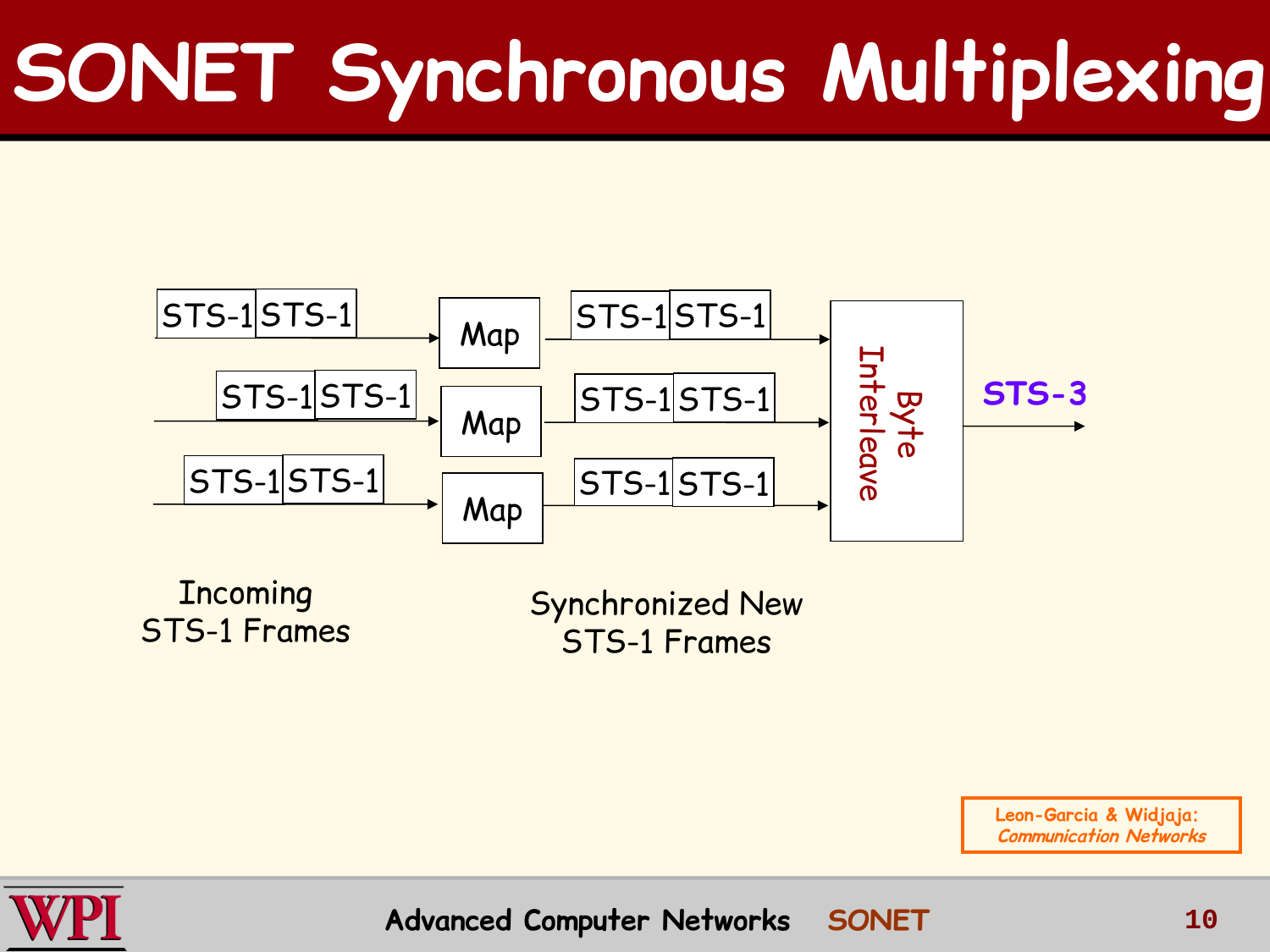

SONET Synchronous Multiplexing
STS-1
STS-1
STS-1
STS-1
Map

Byte
Interleave
STS-3
STS-1
STS-1
STS-1
STS-1
Map

STS-1
STS-1
STS-1
STS-1
Map
Incoming
STS-1 Frames
Synchronized New
STS-1 Frames
Leon-Garcia & Widjaja:
Communication Networks
10
Advanced Computer Networks   SONET